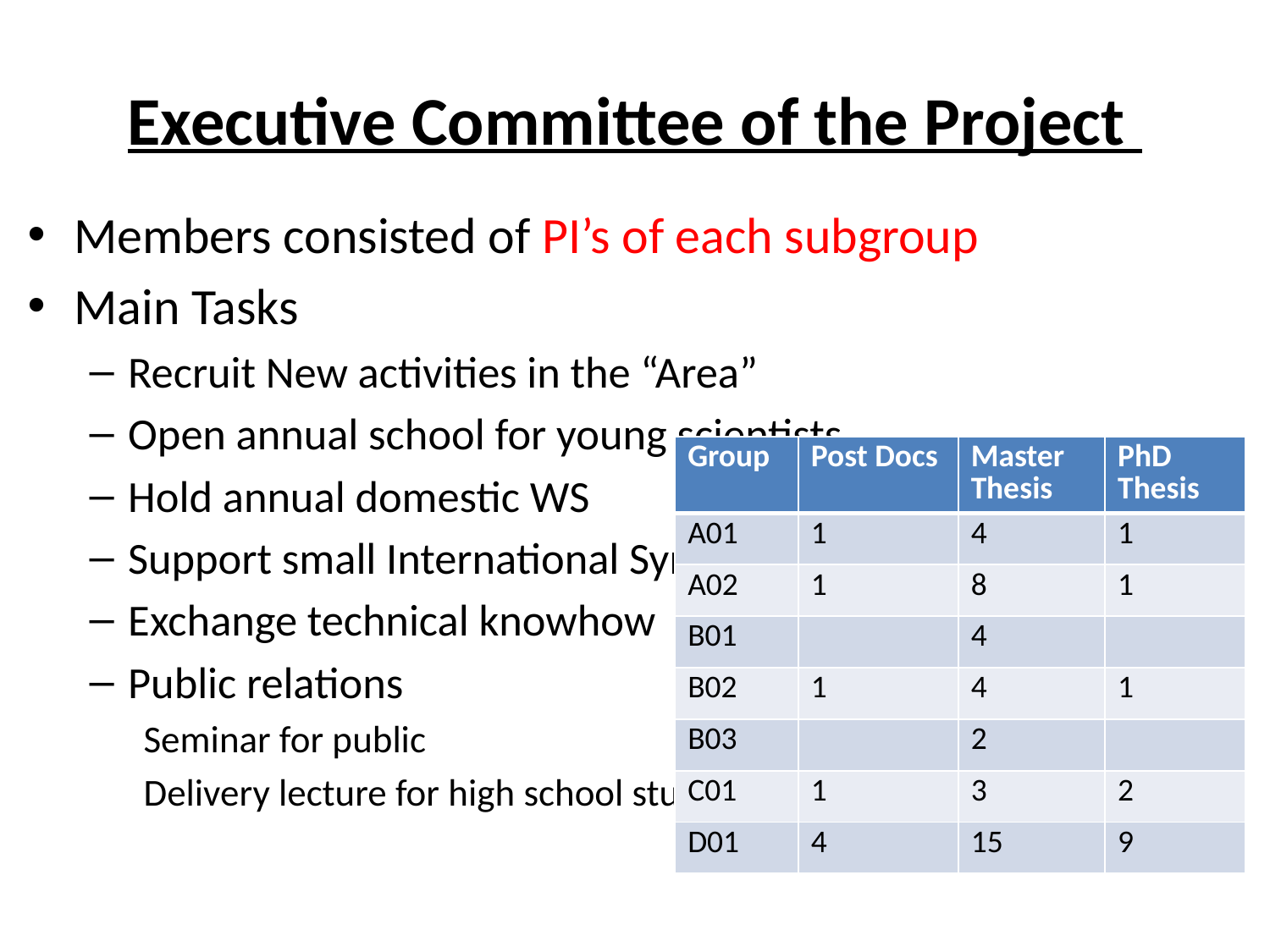

# Executive Committee of the Project
Members consisted of PI’s of each subgroup
Main Tasks
Recruit New activities in the “Area”
Open annual school for young scientists
Hold annual domestic WS
Support small International Symposium
Exchange technical knowhow
Public relations
Seminar for public
Delivery lecture for high school students

| Group | Post Docs | Master Thesis | PhD Thesis |
| --- | --- | --- | --- |
| A01 | 1 | 4 | 1 |
| A02 | 1 | 8 | 1 |
| B01 |  | 4 |  |
| B02 | 1 | 4 | 1 |
| B03 |  | 2 |  |
| C01 | 1 | 3 | 2 |
| D01 | 4 | 15 | 9 |